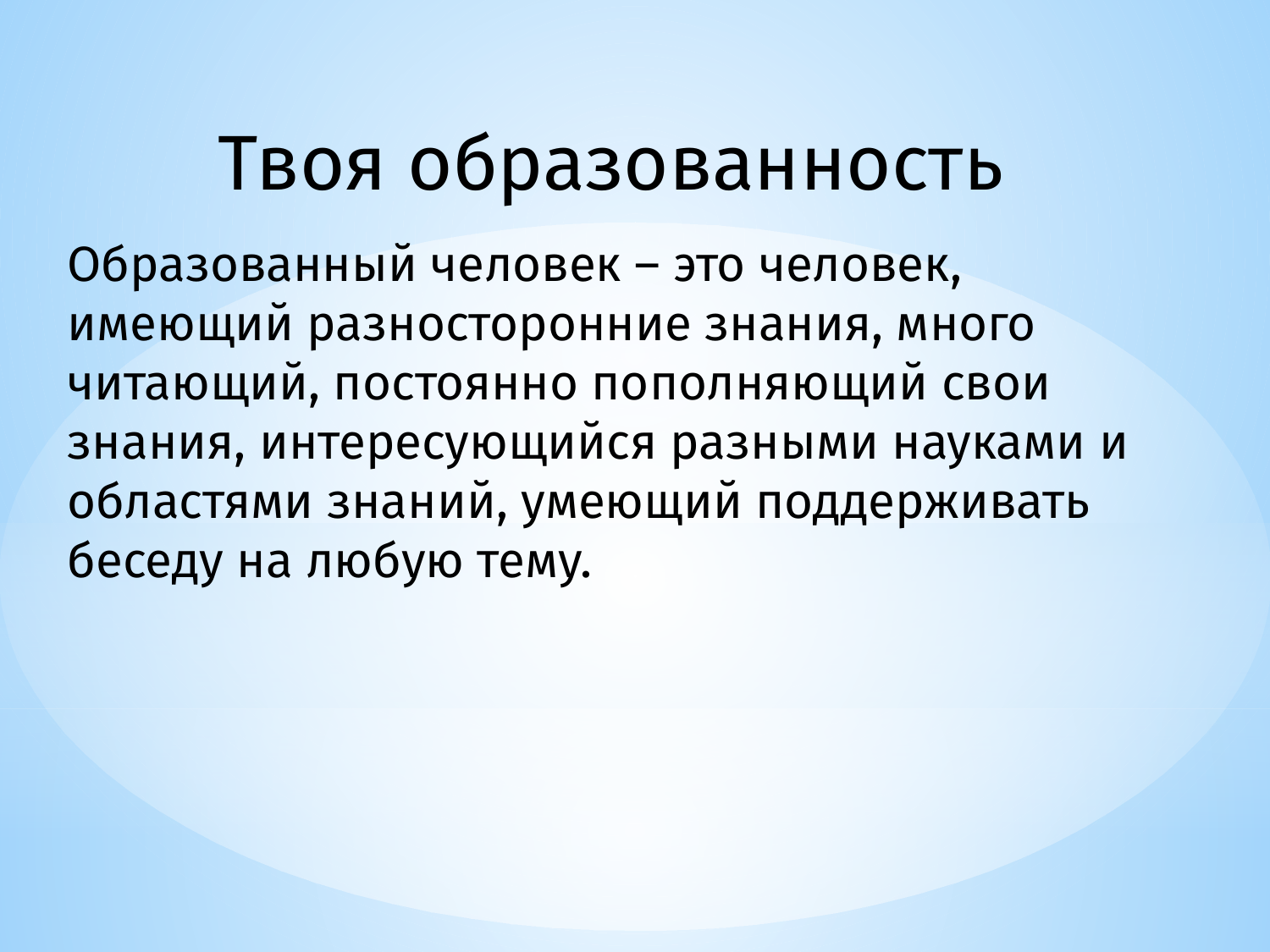

Твоя образованность
Образованный человек – это человек, имеющий разносторонние знания, много читающий, постоянно пополняющий свои знания, интересующийся разными науками и областями знаний, умеющий поддерживать беседу на любую тему.